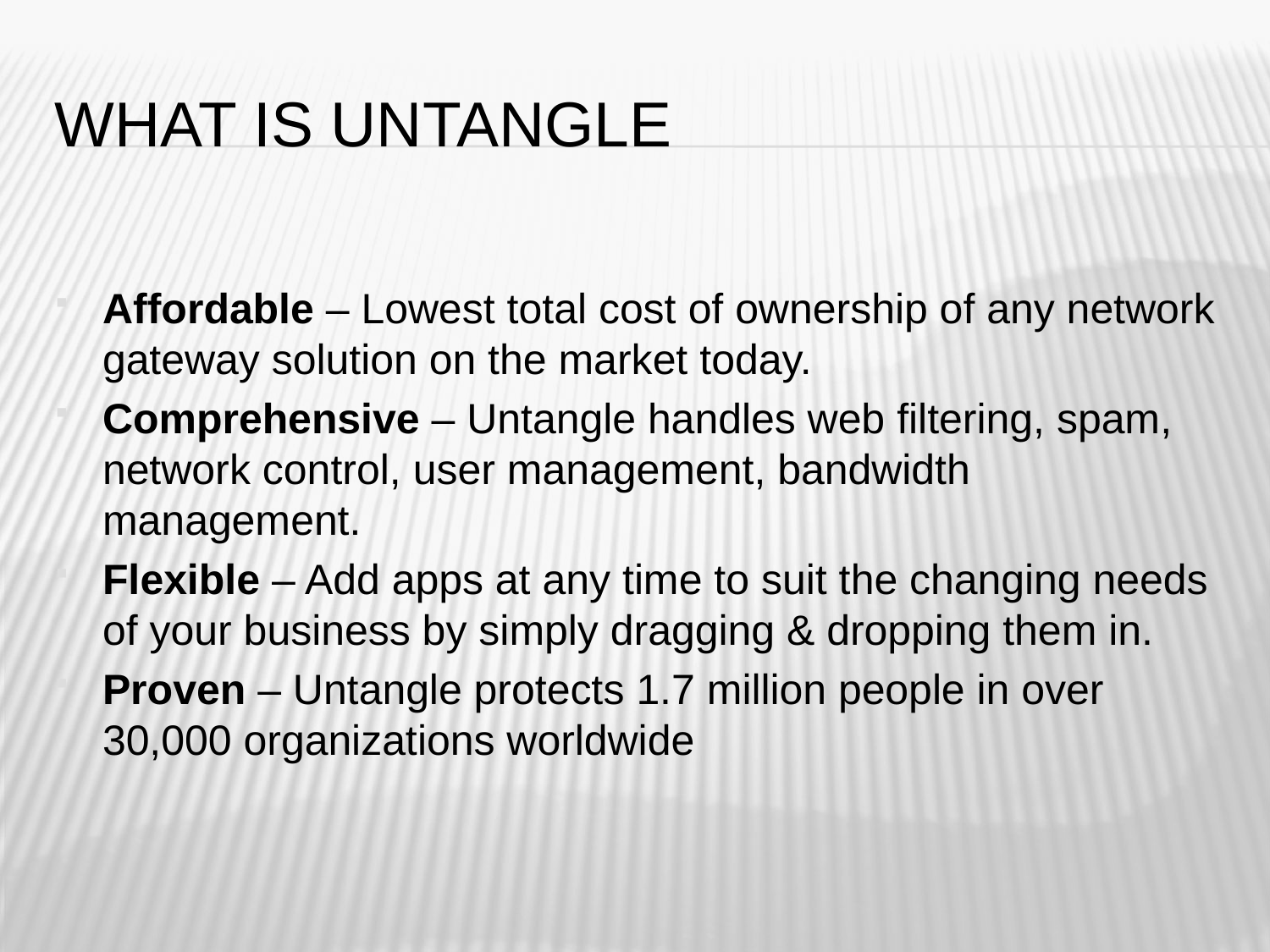

# What is Untangle

Affordable – Lowest total cost of ownership of any network gateway solution on the market today.
Comprehensive – Untangle handles web filtering, spam, network control, user management, bandwidth management.
Flexible – Add apps at any time to suit the changing needs of your business by simply dragging & dropping them in.
Proven – Untangle protects 1.7 million people in over 30,000 organizations worldwide